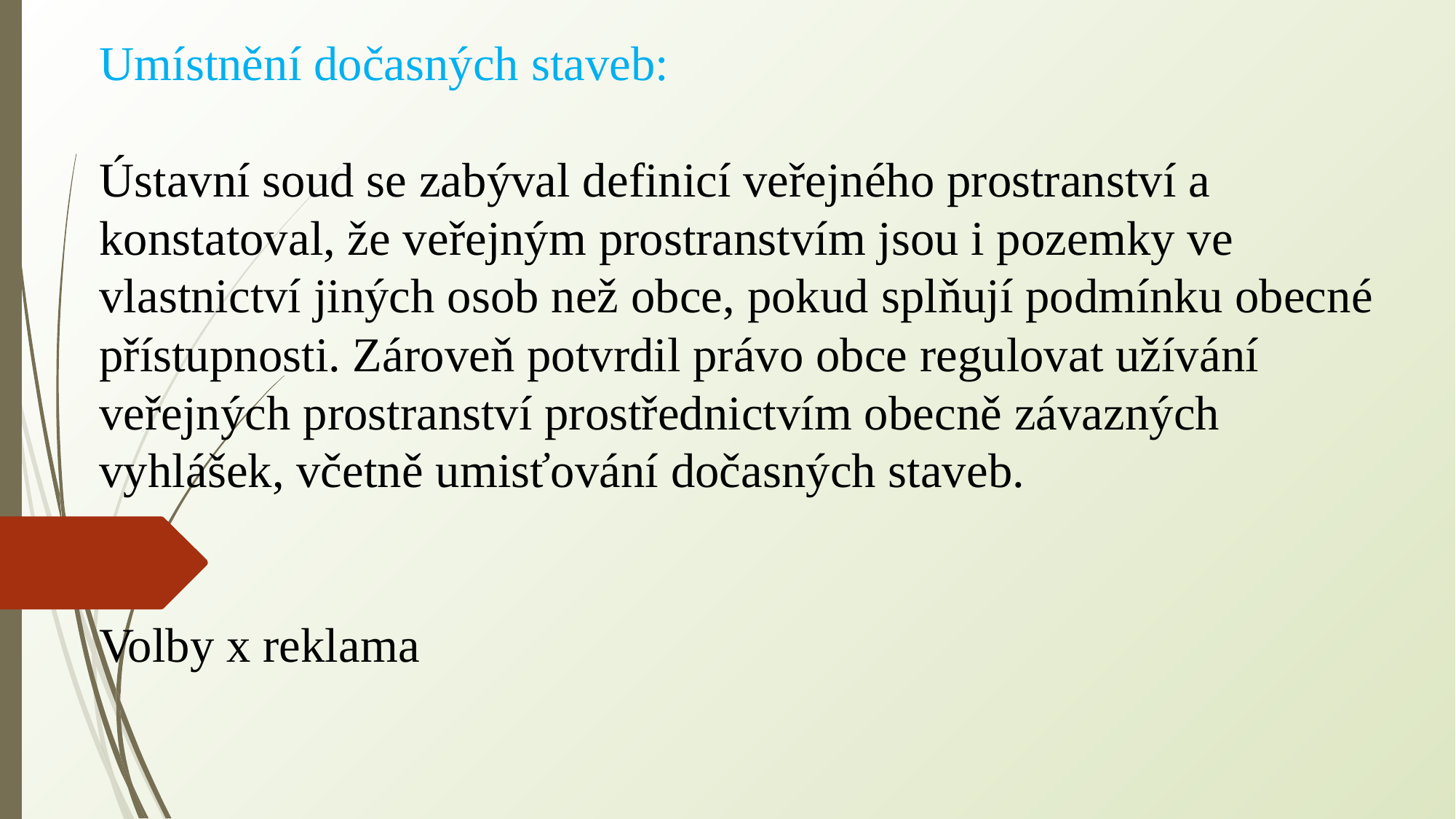

Umístnění dočasných staveb:

Ústavní soud se zabýval definicí veřejného prostranství a konstatoval, že veřejným prostranstvím jsou i pozemky ve vlastnictví jiných osob než obce, pokud splňují podmínku obecné přístupnosti. Zároveň potvrdil právo obce regulovat užívání veřejných prostranství prostřednictvím obecně závazných vyhlášek, včetně umisťování dočasných staveb.

Volby x reklama